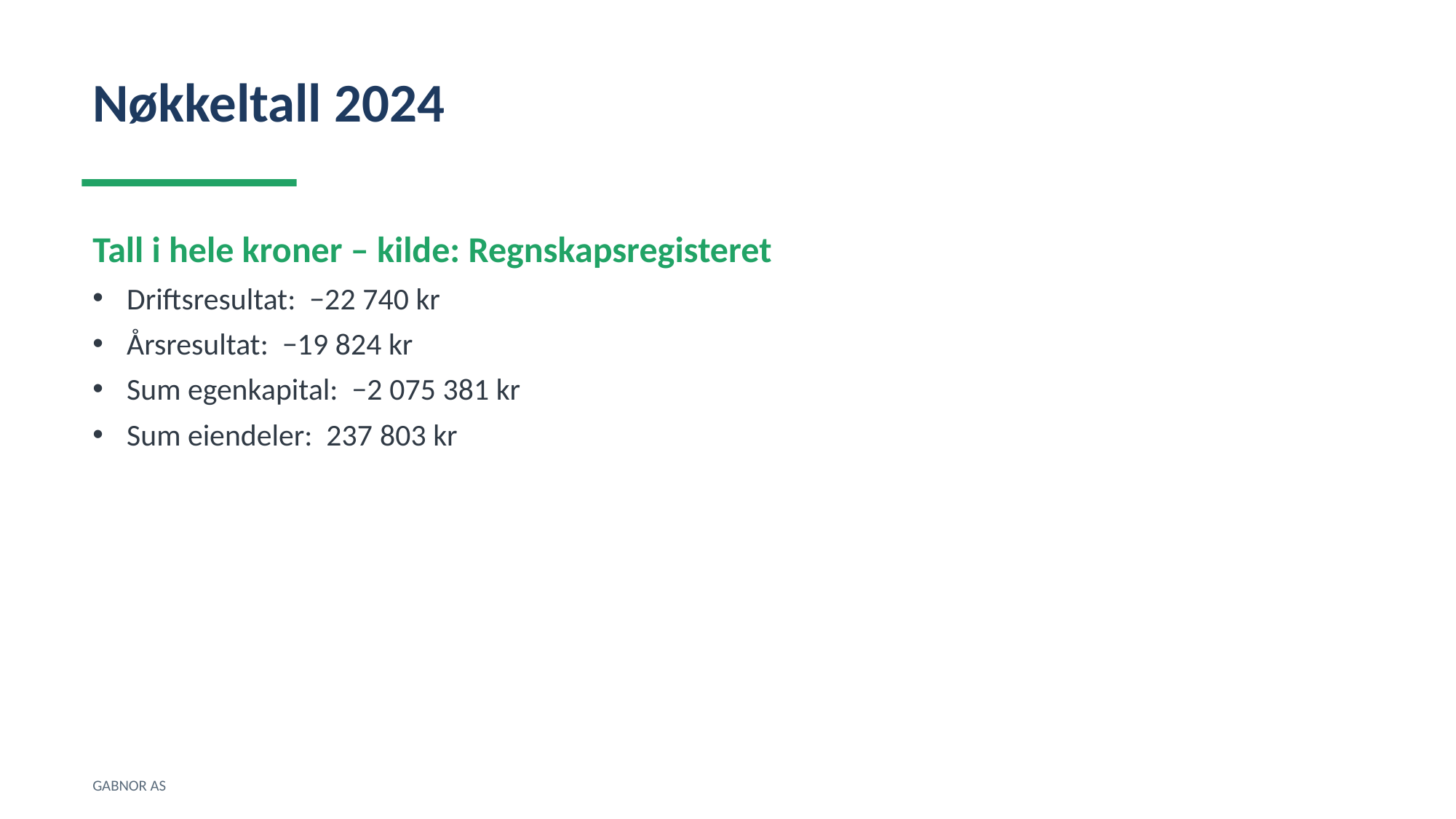

Nøkkeltall 2024

Tall i hele kroner – kilde: Regnskapsregisteret
Driftsresultat:  −22 740 kr
Årsresultat:  −19 824 kr
Sum egenkapital:  −2 075 381 kr
Sum eiendeler:  237 803 kr
GABNOR AS